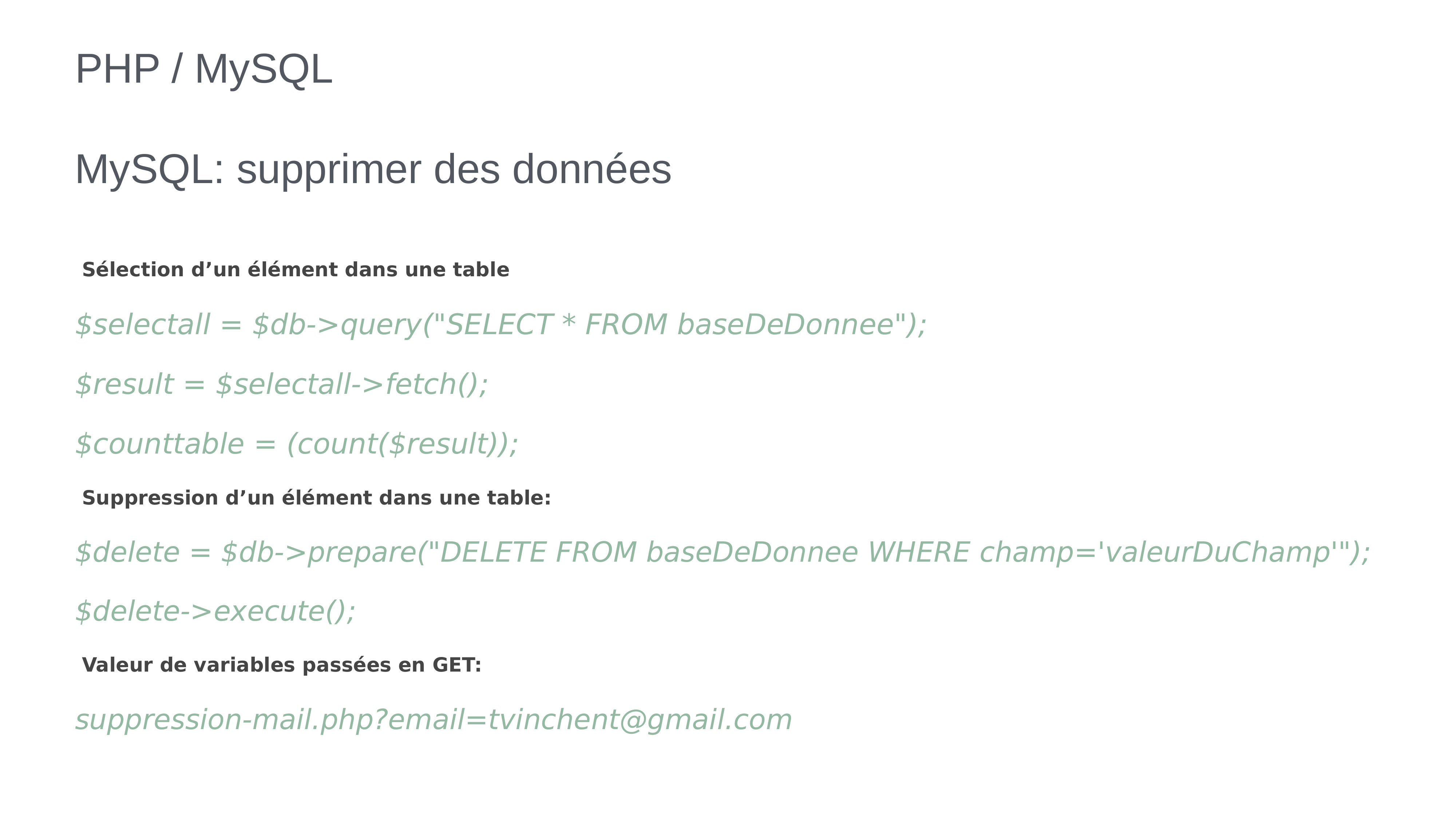

# PHP / MySQL
MySQL: supprimer des données
 Sélection d’un élément dans une table
$selectall = $db->query("SELECT * FROM baseDeDonnee");
$result = $selectall->fetch();
$counttable = (count($result));
 Suppression d’un élément dans une table:
$delete = $db->prepare("DELETE FROM baseDeDonnee WHERE champ='valeurDuChamp'");
$delete->execute();
 Valeur de variables passées en GET:
suppression-mail.php?email=tvinchent@gmail.com